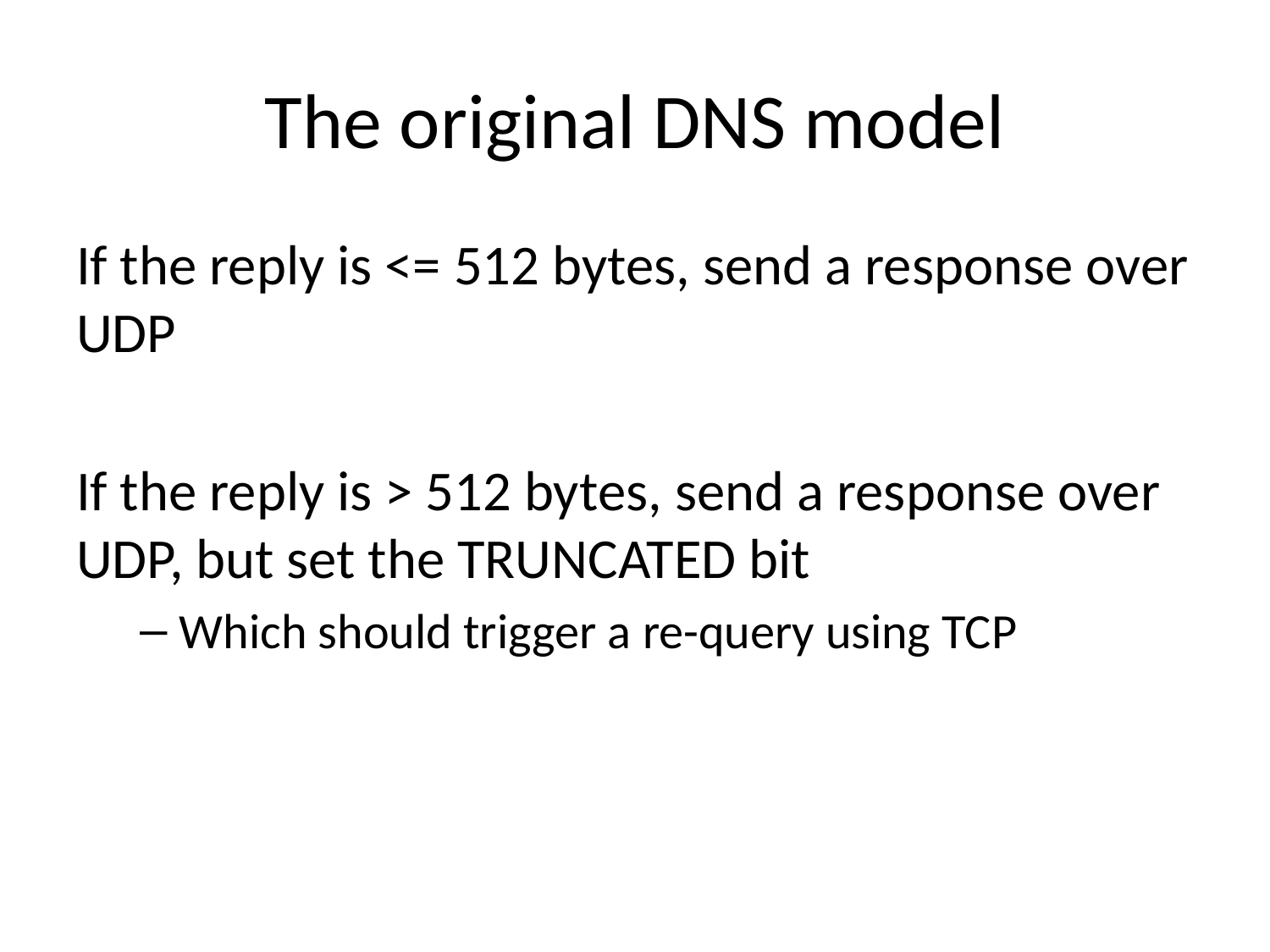

# The original DNS model
If the reply is <= 512 bytes, send a response over UDP

If the reply is > 512 bytes, send a response over UDP, but set the TRUNCATED bit
Which should trigger a re-query using TCP